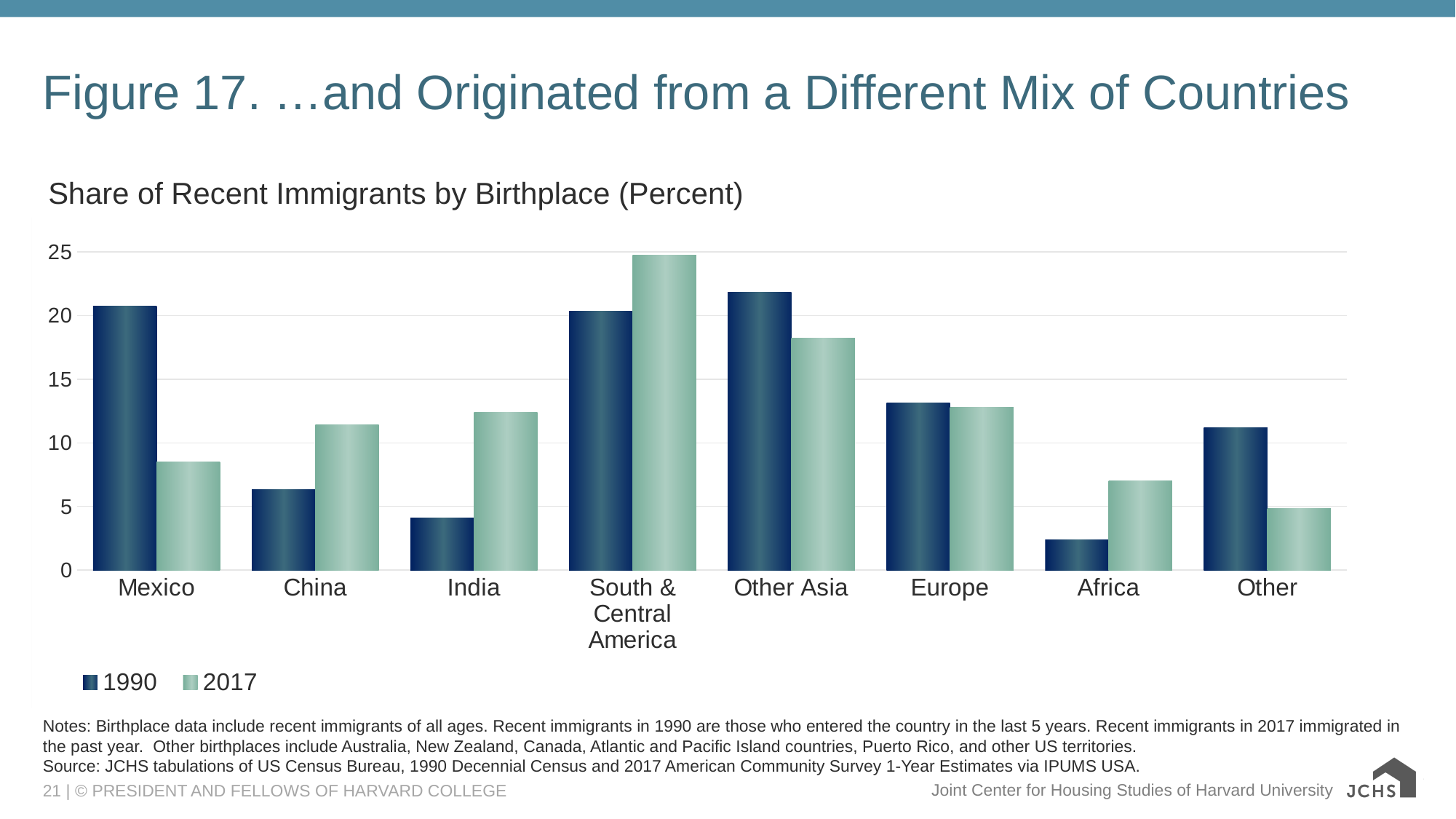

# Figure 17. …and Originated from a Different Mix of Countries
Share of Recent Immigrants by Birthplace (Percent)

### Chart

| Category | 1990 | 2017 |
|---|---|---|
| Mexico | 20.75 | 8.53 |
| China | 6.3 | 11.43 |
| India | 4.09 | 12.379999999999999 |
| South & Central America | 20.34 | 24.77 |
| Other Asia | 21.82 | 18.21 |
| Europe | 13.120000000000001 | 12.809999999999999 |
| Africa | 2.41 | 7.02 |
| Other | 11.18 | 4.8500000000000005 |
Notes: Birthplace data include recent immigrants of all ages. Recent immigrants in 1990 are those who entered the country in the last 5 years. Recent immigrants in 2017 immigrated in the past year.  Other birthplaces include Australia, New Zealand, Canada, Atlantic and Pacific Island countries, Puerto Rico, and other US territories.
Source: JCHS tabulations of US Census Bureau, 1990 Decennial Census and 2017 American Community Survey 1-Year Estimates via IPUMS USA.